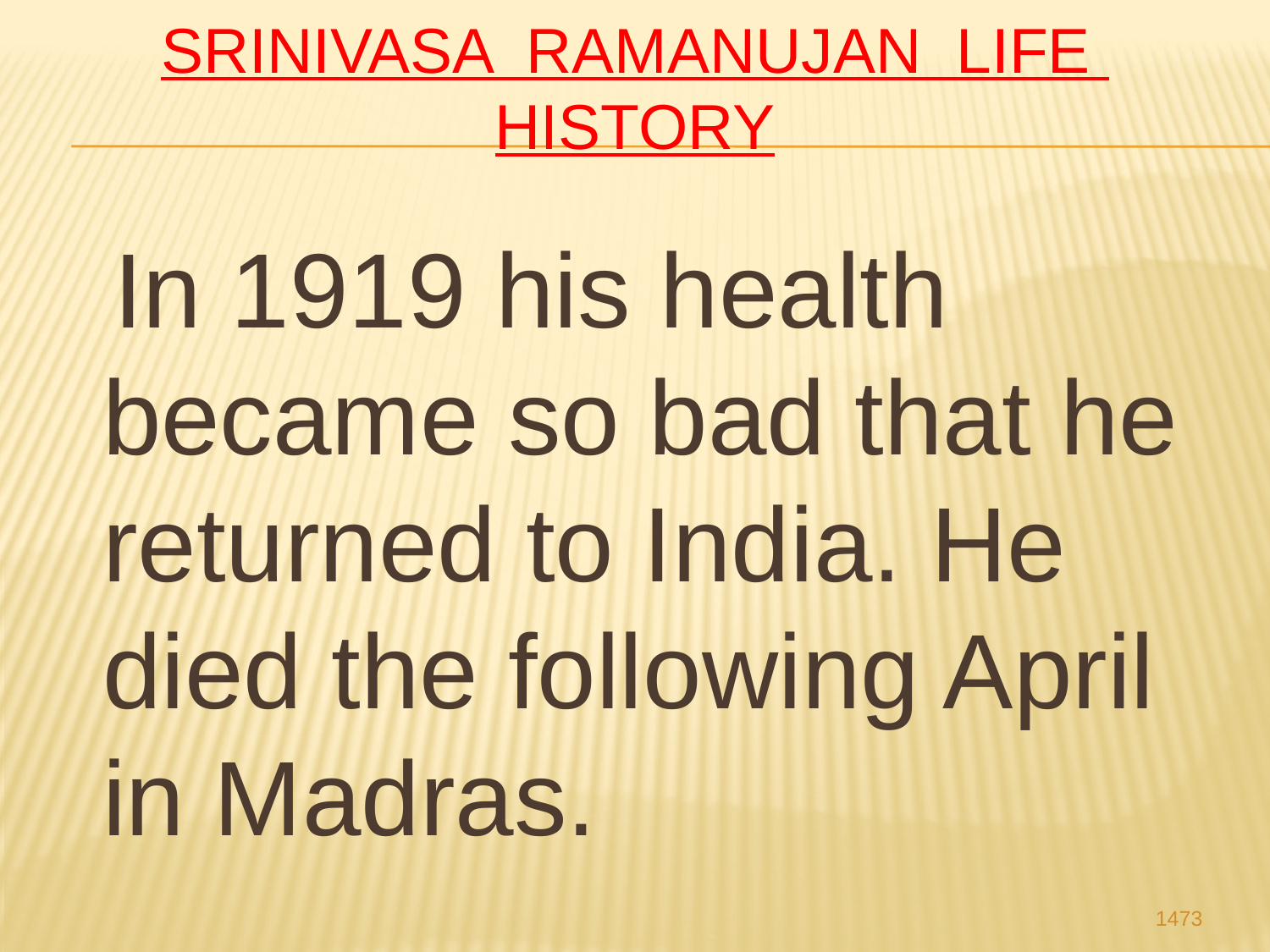

# Srinivasa  Ramanujan  life  history
  In 1919 his health became so bad that he returned to India. He died the following April in Madras.

1473